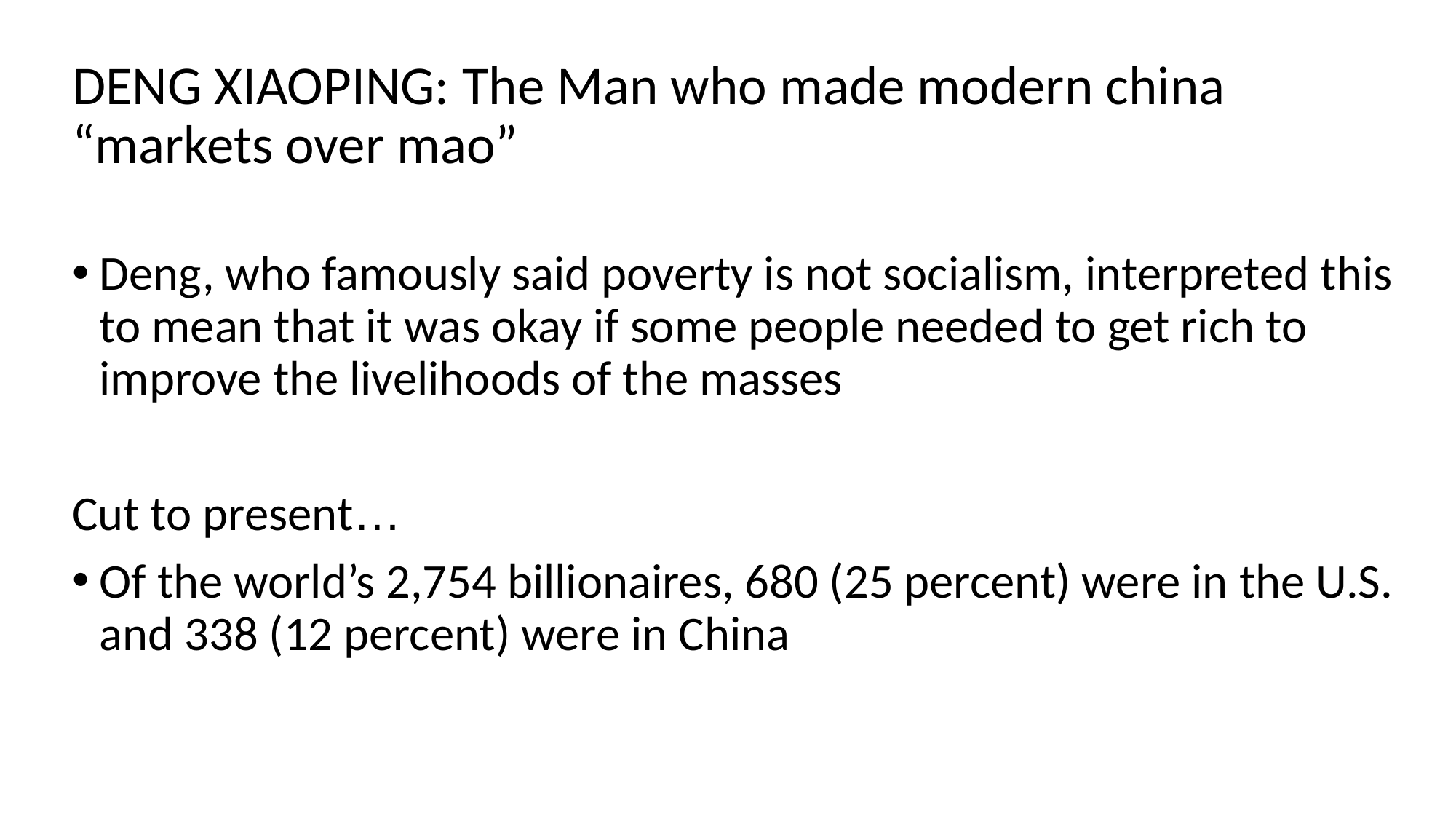

# DENG XIAOPING: The Man who made modern china “markets over mao”
Deng, who famously said poverty is not socialism, interpreted this to mean that it was okay if some people needed to get rich to improve the livelihoods of the masses

Cut to present…
Of the world’s 2,754 billionaires, 680 (25 percent) were in the U.S. and 338 (12 percent) were in China